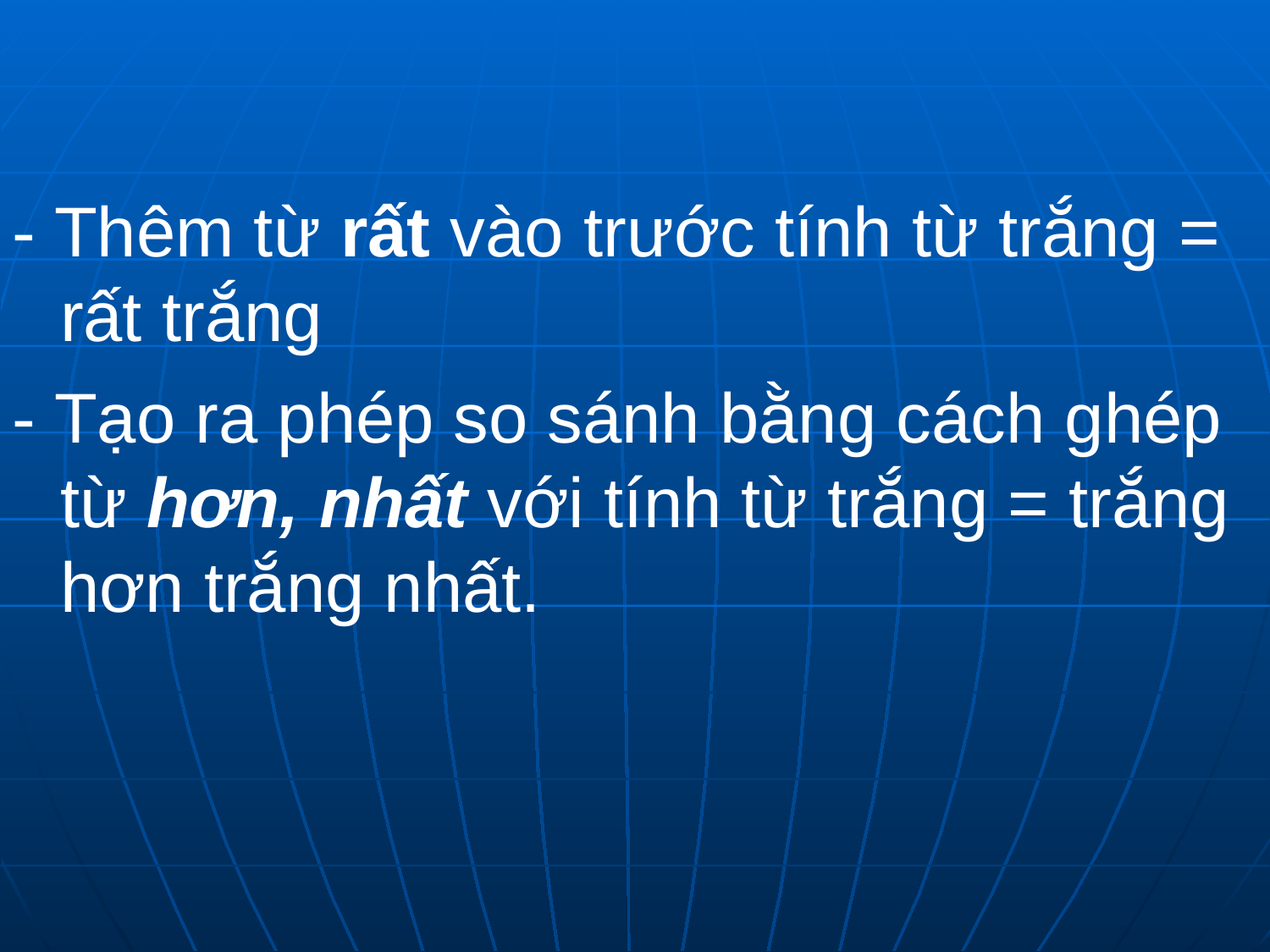

- Thêm từ rất vào trước tính từ trắng = rất trắng
- Tạo ra phép so sánh bằng cách ghép từ hơn, nhất với tính từ trắng = trắng hơn trắng nhất.